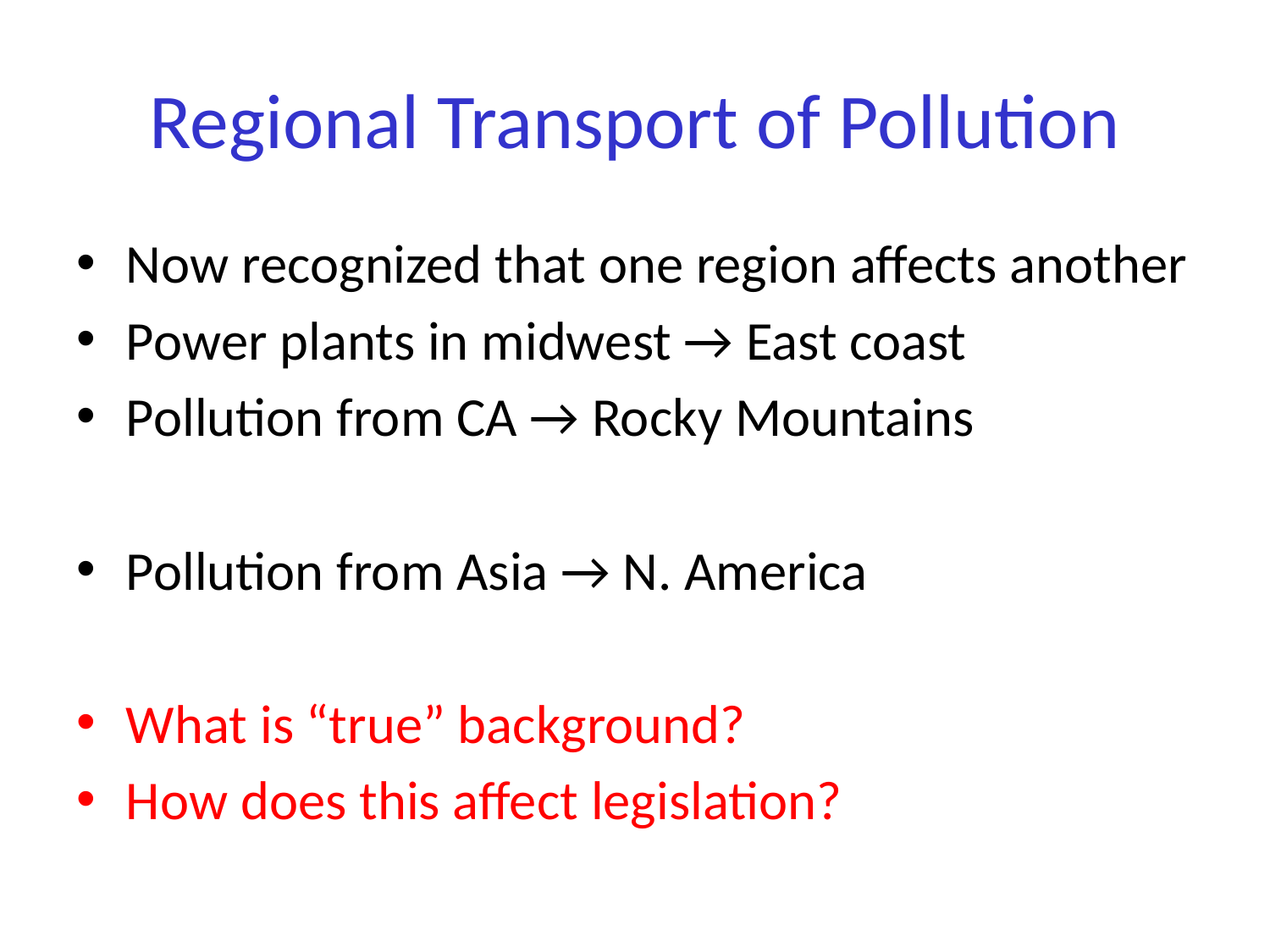

# Regional Transport of Pollution
Now recognized that one region affects another
Power plants in midwest → East coast
Pollution from CA → Rocky Mountains

Pollution from Asia → N. America

What is “true” background?
How does this affect legislation?